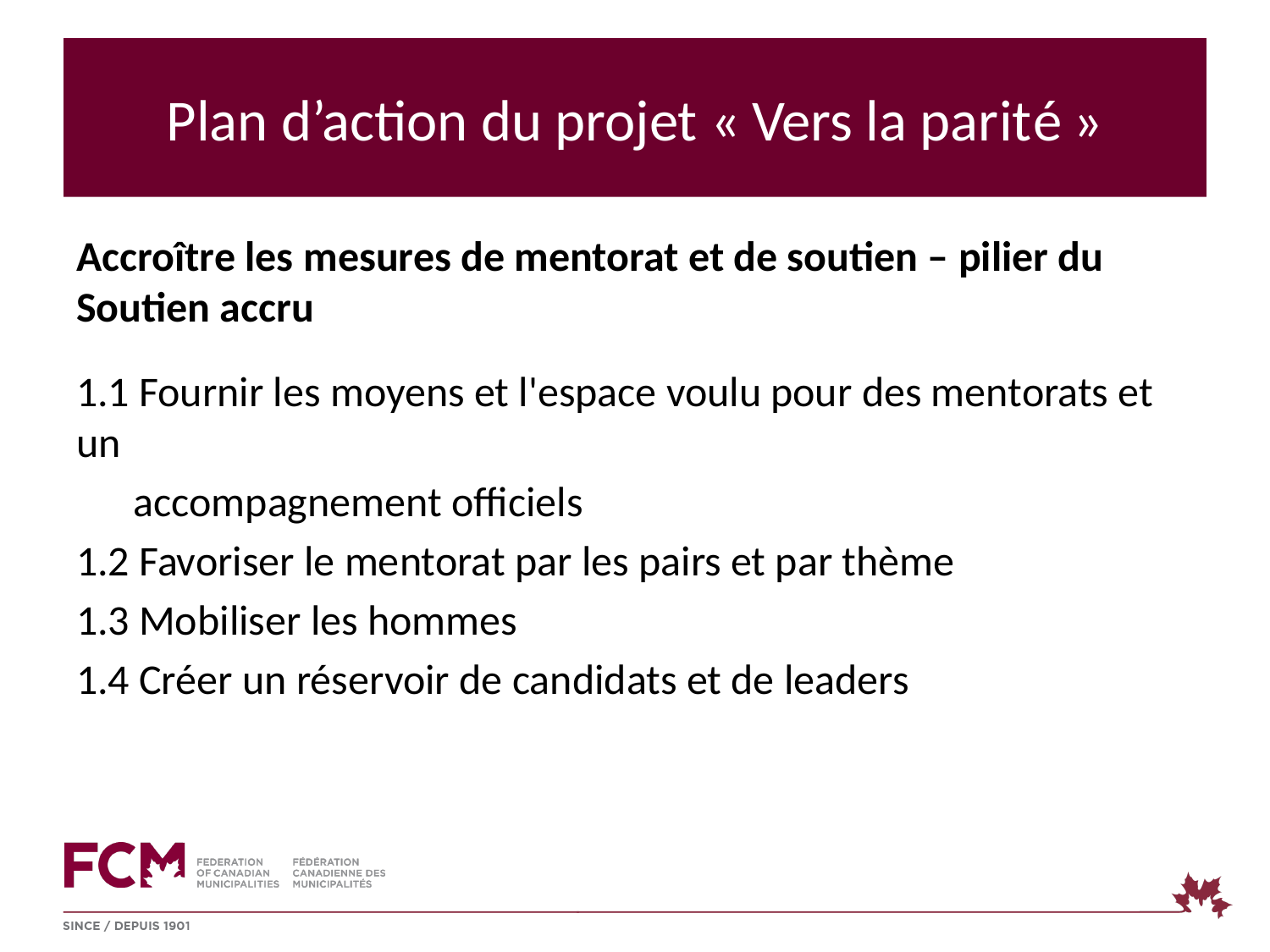

# Plan d’action du projet « Vers la parité »
Accroître les mesures de mentorat et de soutien – pilier du Soutien accru

1.1 Fournir les moyens et l'espace voulu pour des mentorats et un
      accompagnement officiels
1.2 Favoriser le mentorat par les pairs et par thème
1.3 Mobiliser les hommes
1.4 Créer un réservoir de candidats et de leaders